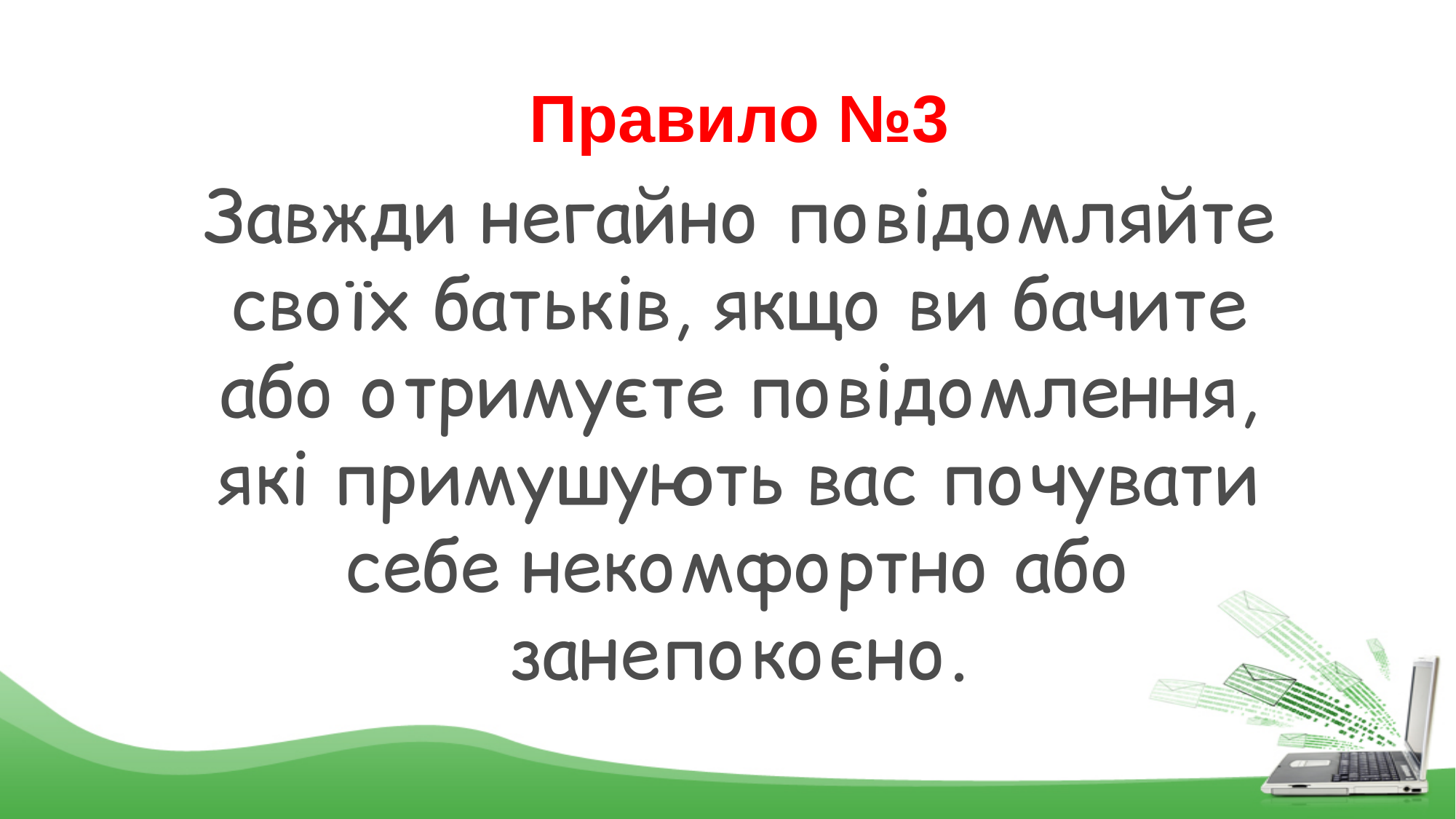

# Правило №3
Завжди негайно повідомляйте своїх батьків, якщо ви бачите або отримуєте повідомлення, які примушують вас почувати себе некомфортно або занепокоєно.